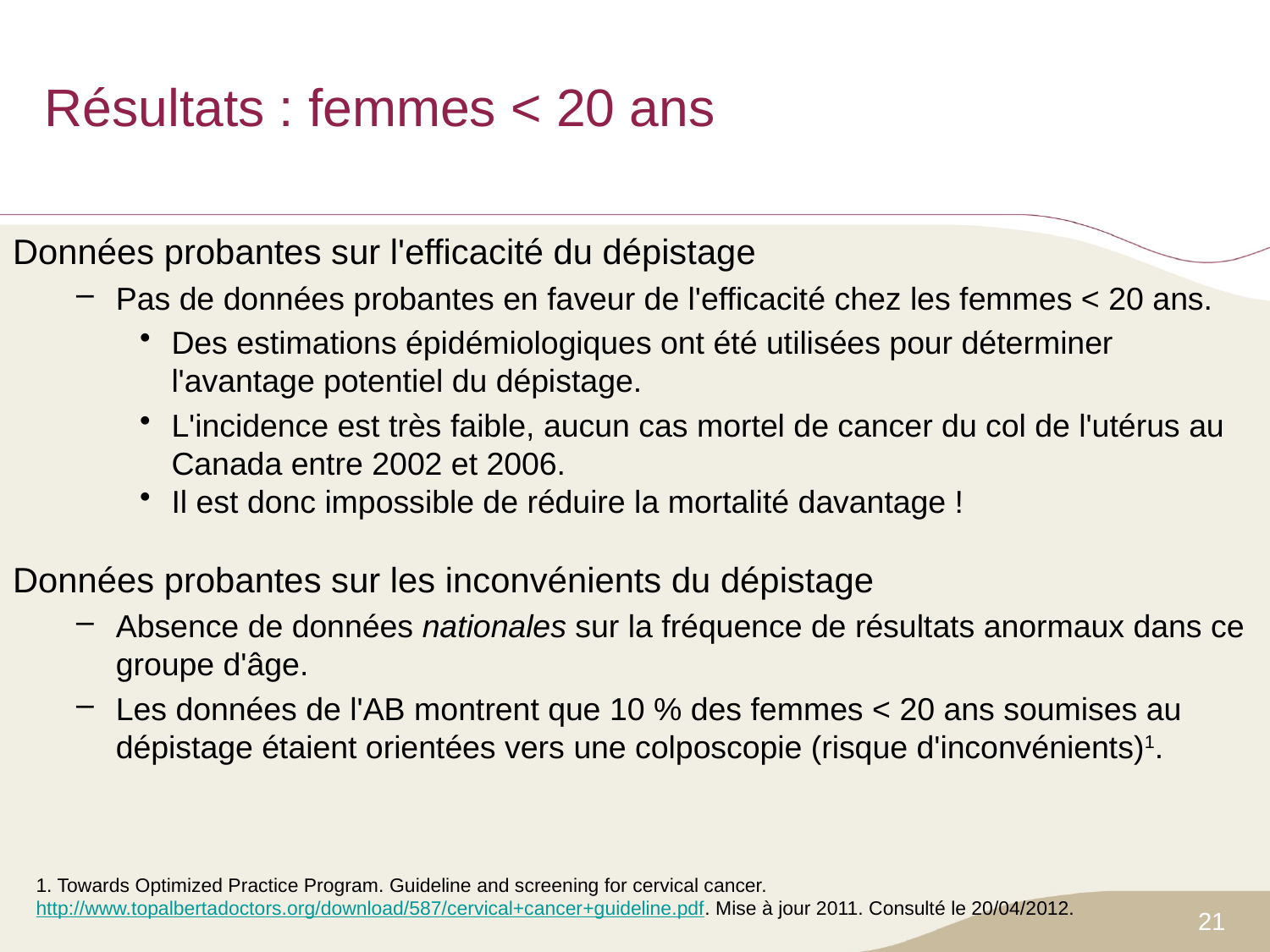

# Résultats : femmes < 20 ans
Données probantes sur l'efficacité du dépistage
Pas de données probantes en faveur de l'efficacité chez les femmes < 20 ans.
Des estimations épidémiologiques ont été utilisées pour déterminer l'avantage potentiel du dépistage.
L'incidence est très faible, aucun cas mortel de cancer du col de l'utérus au Canada entre 2002 et 2006.
Il est donc impossible de réduire la mortalité davantage !
Données probantes sur les inconvénients du dépistage
Absence de données nationales sur la fréquence de résultats anormaux dans ce groupe d'âge.
Les données de l'AB montrent que 10 % des femmes < 20 ans soumises au dépistage étaient orientées vers une colposcopie (risque d'inconvénients)1.
1. Towards Optimized Practice Program. Guideline and screening for cervical cancer. http://www.topalbertadoctors.org/download/587/cervical+cancer+guideline.pdf. Mise à jour 2011. Consulté le 20/04/2012.
21